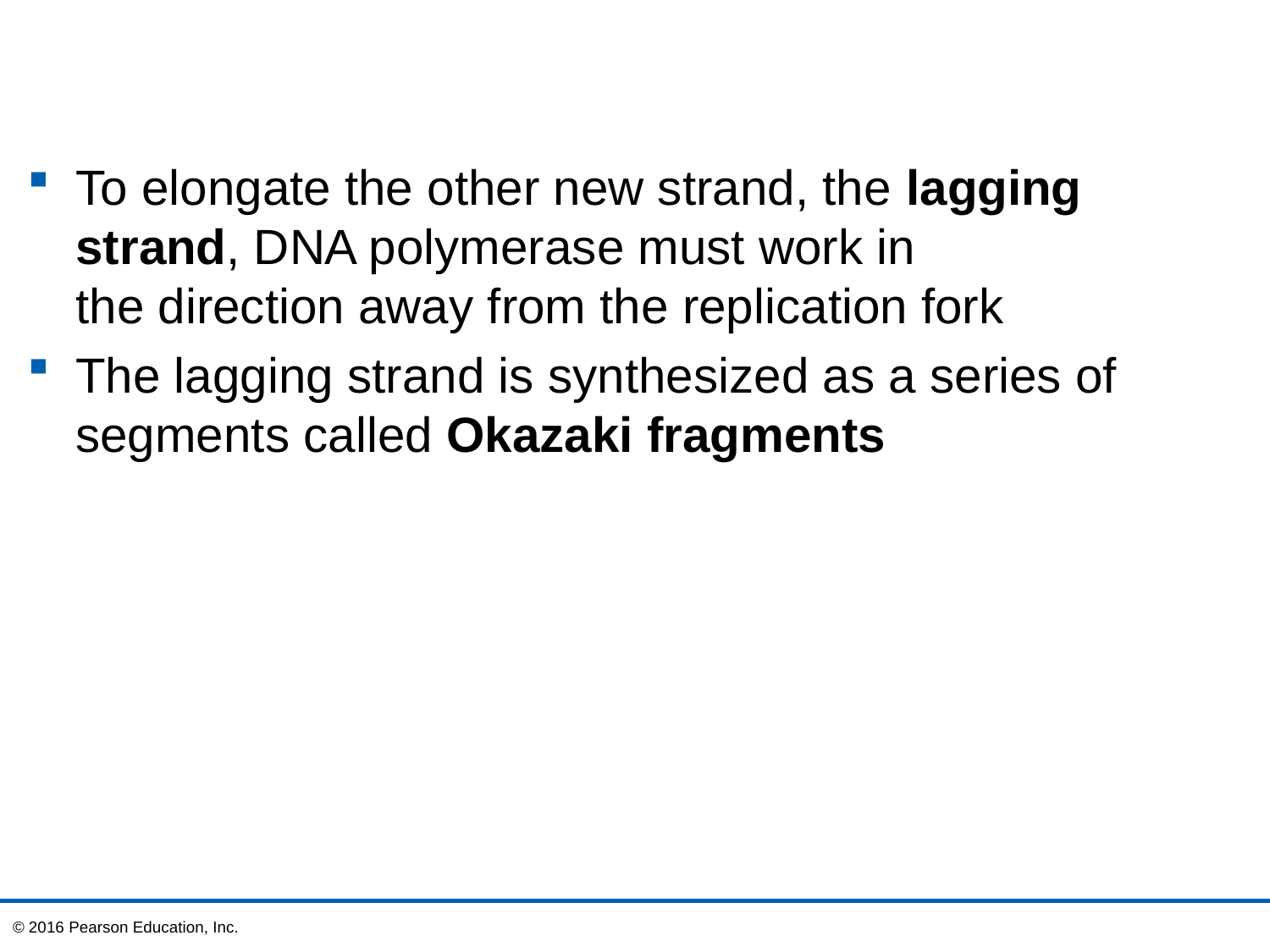

To elongate the other new strand, the lagging strand, DNA polymerase must work in
the direction away from the replication fork
The lagging strand is synthesized as a series of segments called Okazaki fragments
© 2016 Pearson Education, Inc.